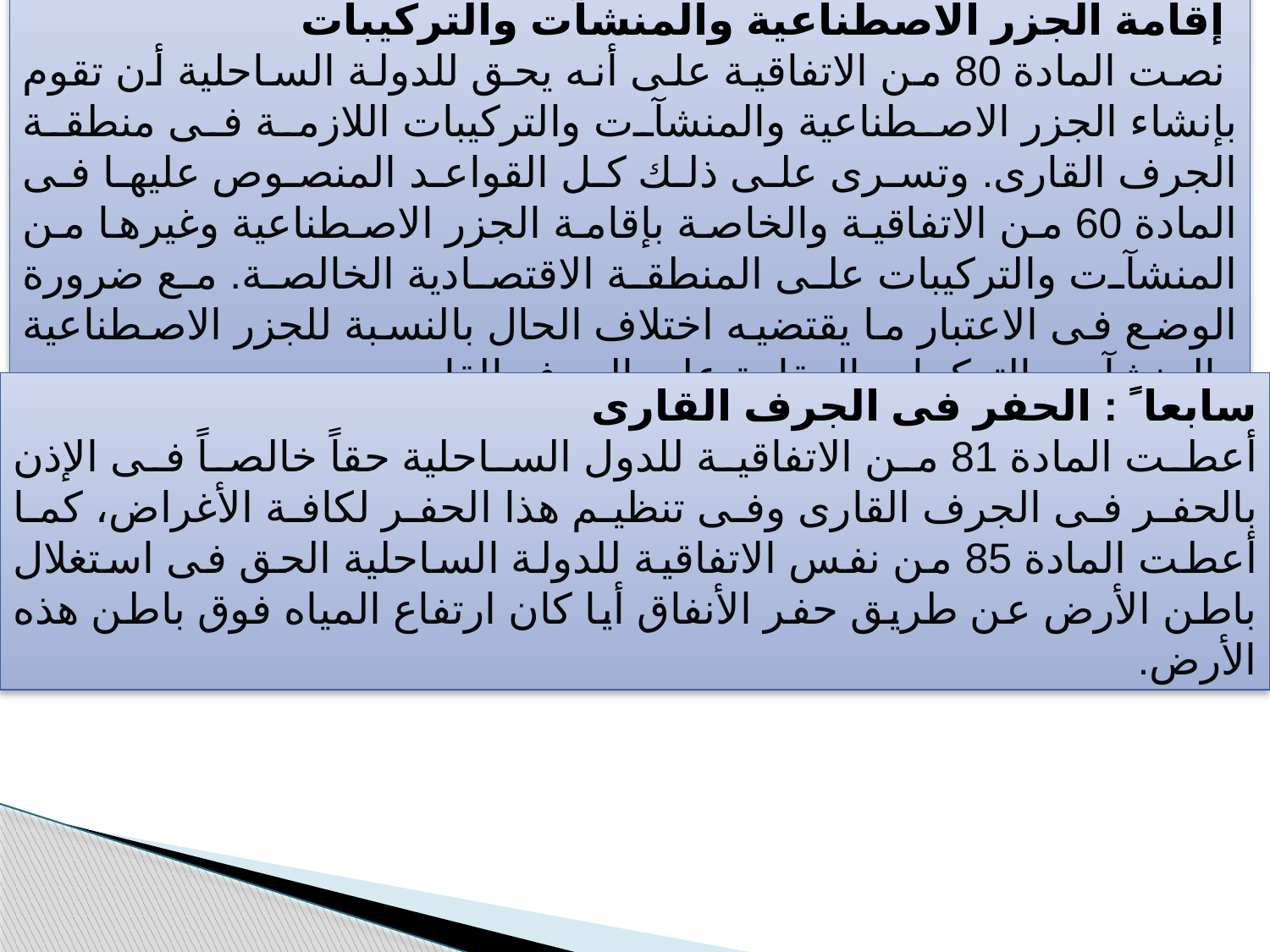

إقامة الجزر الاصطناعية والمنشآت والتركيبات
 نصت المادة 80 من الاتفاقية على أنه يحق للدولة الساحلية أن تقوم بإنشاء الجزر الاصطناعية والمنشآت والتركيبات اللازمة فى منطقة الجرف القارى. وتسرى على ذلك كل القواعد المنصوص عليها فى المادة 60 من الاتفاقية والخاصة بإقامة الجزر الاصطناعية وغيرها من المنشآت والتركيبات على المنطقة الاقتصادية الخالصة. مع ضرورة الوضع فى الاعتبار ما يقتضيه اختلاف الحال بالنسبة للجزر الاصطناعية والمنشآت والتركيبات المقامة على الجرف القارى.
سابعا ً : الحفر فى الجرف القارى
أعطت المادة 81 من الاتفاقية للدول الساحلية حقاً خالصاً فى الإذن بالحفر فى الجرف القارى وفى تنظيم هذا الحفر لكافة الأغراض، كما أعطت المادة 85 من نفس الاتفاقية للدولة الساحلية الحق فى استغلال باطن الأرض عن طريق حفر الأنفاق أيا كان ارتفاع المياه فوق باطن هذه الأرض.